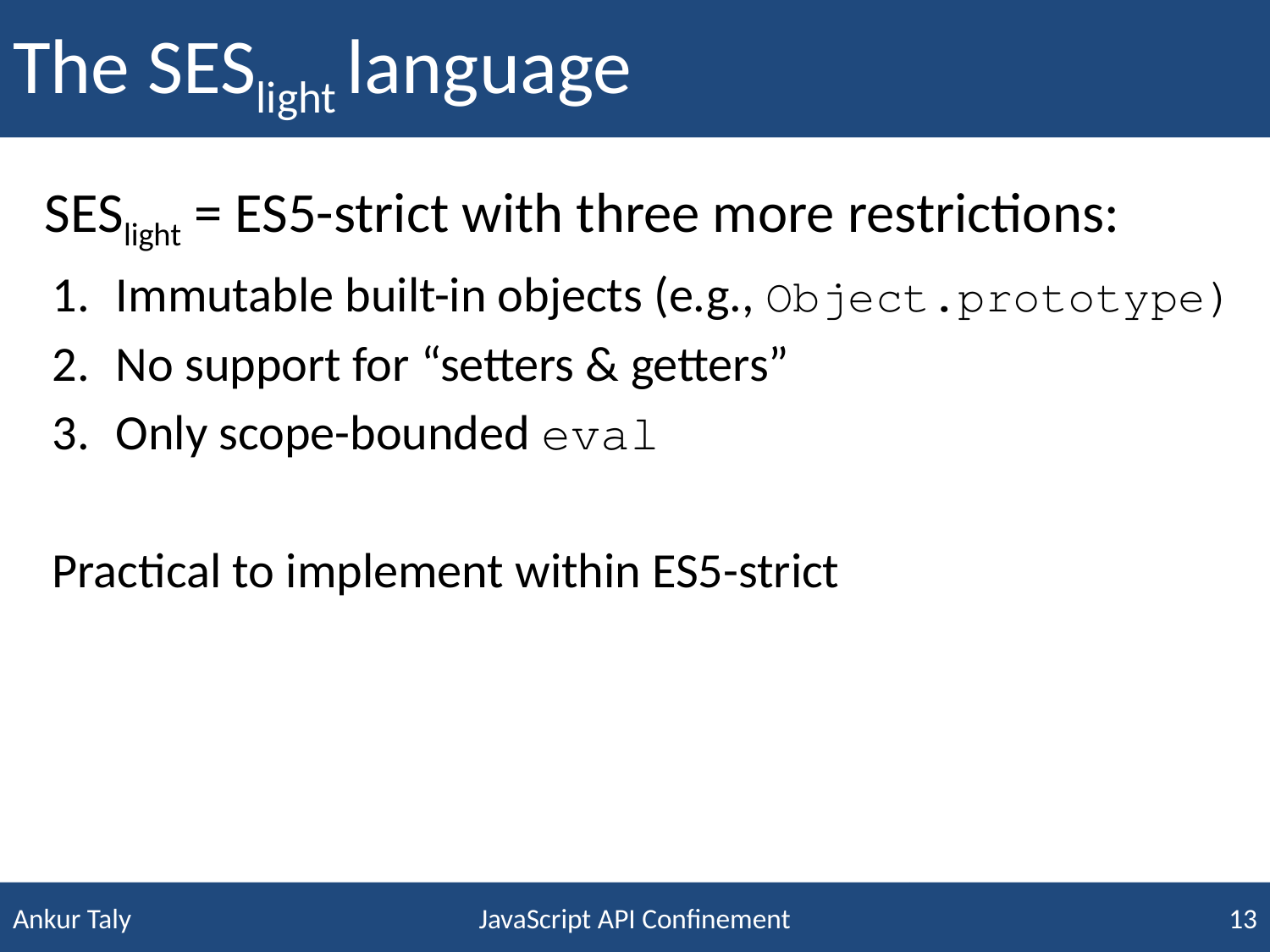

# The SESlight language
SESlight = ES5-strict with three more restrictions:
Immutable built-in objects (e.g., Object.prototype)
No support for “setters & getters”
Only scope-bounded eval

Practical to implement within ES5-strict

JavaScript API Confinement
13